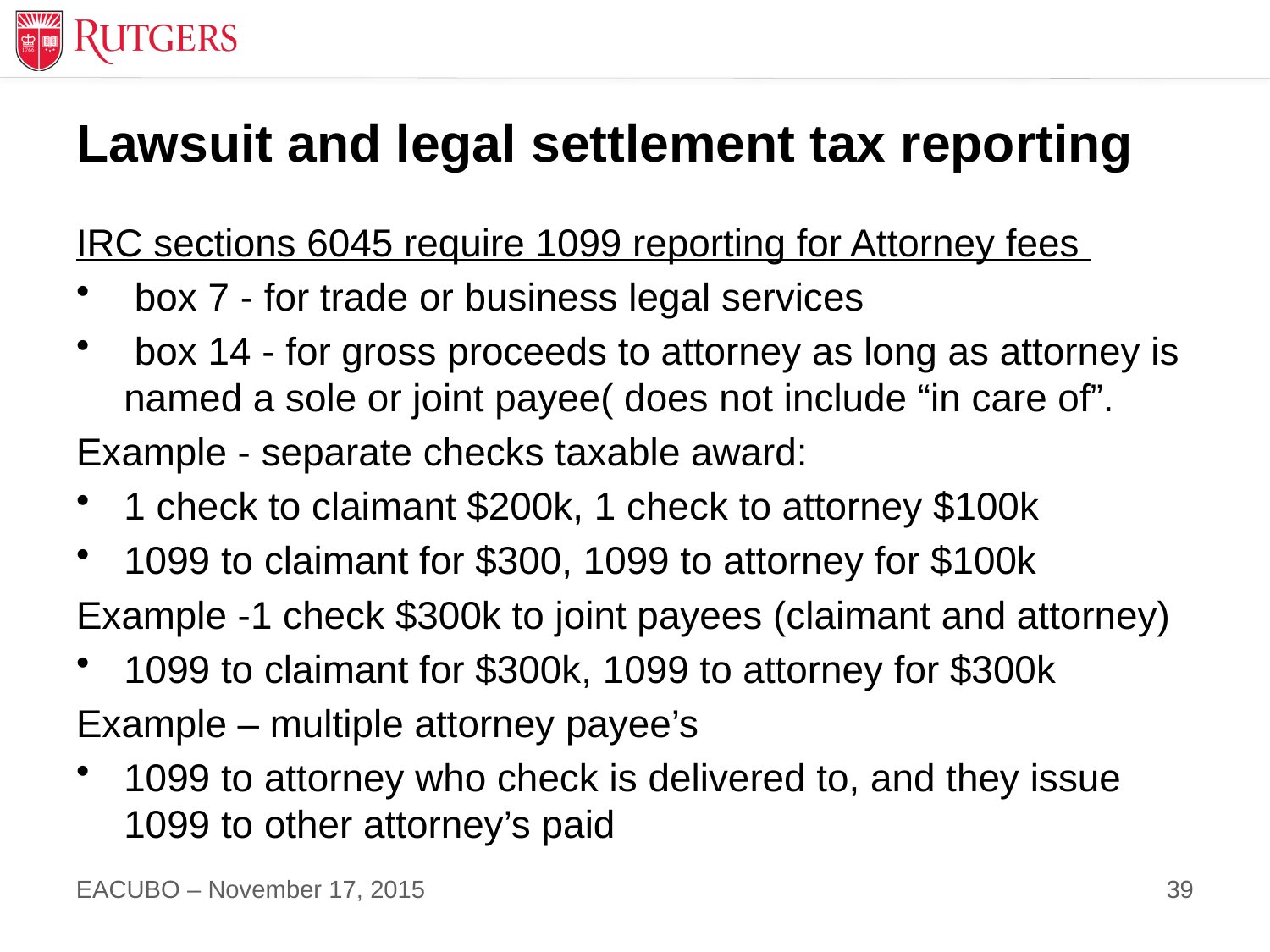

# Lawsuit and legal settlement tax reporting
IRC sections 6045 require 1099 reporting for Attorney fees
 box 7 - for trade or business legal services
 box 14 - for gross proceeds to attorney as long as attorney is named a sole or joint payee( does not include “in care of”.
Example - separate checks taxable award:
1 check to claimant $200k, 1 check to attorney $100k
1099 to claimant for $300, 1099 to attorney for $100k
Example -1 check $300k to joint payees (claimant and attorney)
1099 to claimant for $300k, 1099 to attorney for $300k
Example – multiple attorney payee’s
1099 to attorney who check is delivered to, and they issue 1099 to other attorney’s paid

39